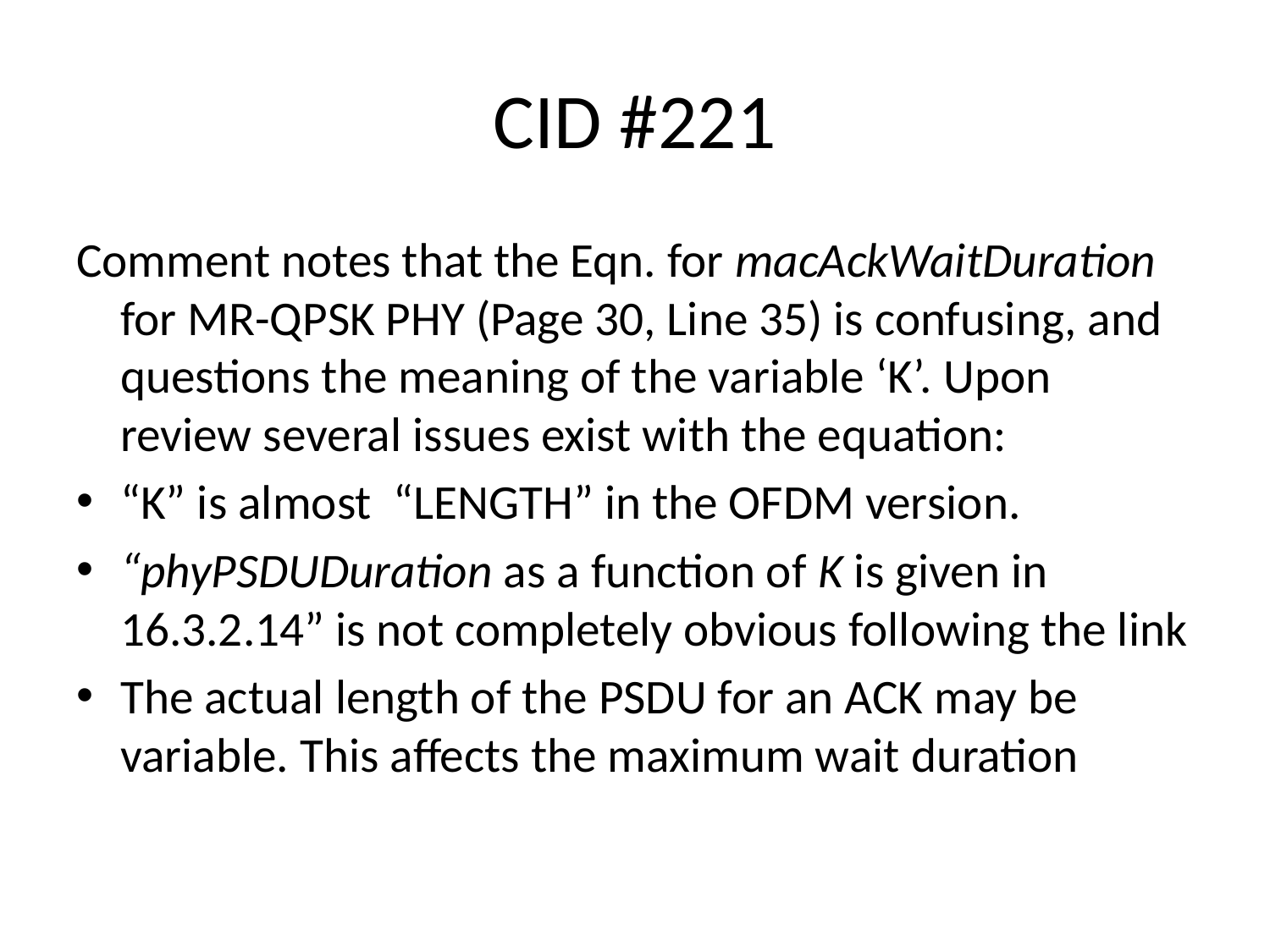

# CID #221
Comment notes that the Eqn. for macAckWaitDuration for MR-QPSK PHY (Page 30, Line 35) is confusing, and questions the meaning of the variable ‘K’. Upon review several issues exist with the equation:
“K” is almost  “LENGTH” in the OFDM version.
“phyPSDUDuration as a function of K is given in 16.3.2.14” is not completely obvious following the link
The actual length of the PSDU for an ACK may be variable. This affects the maximum wait duration